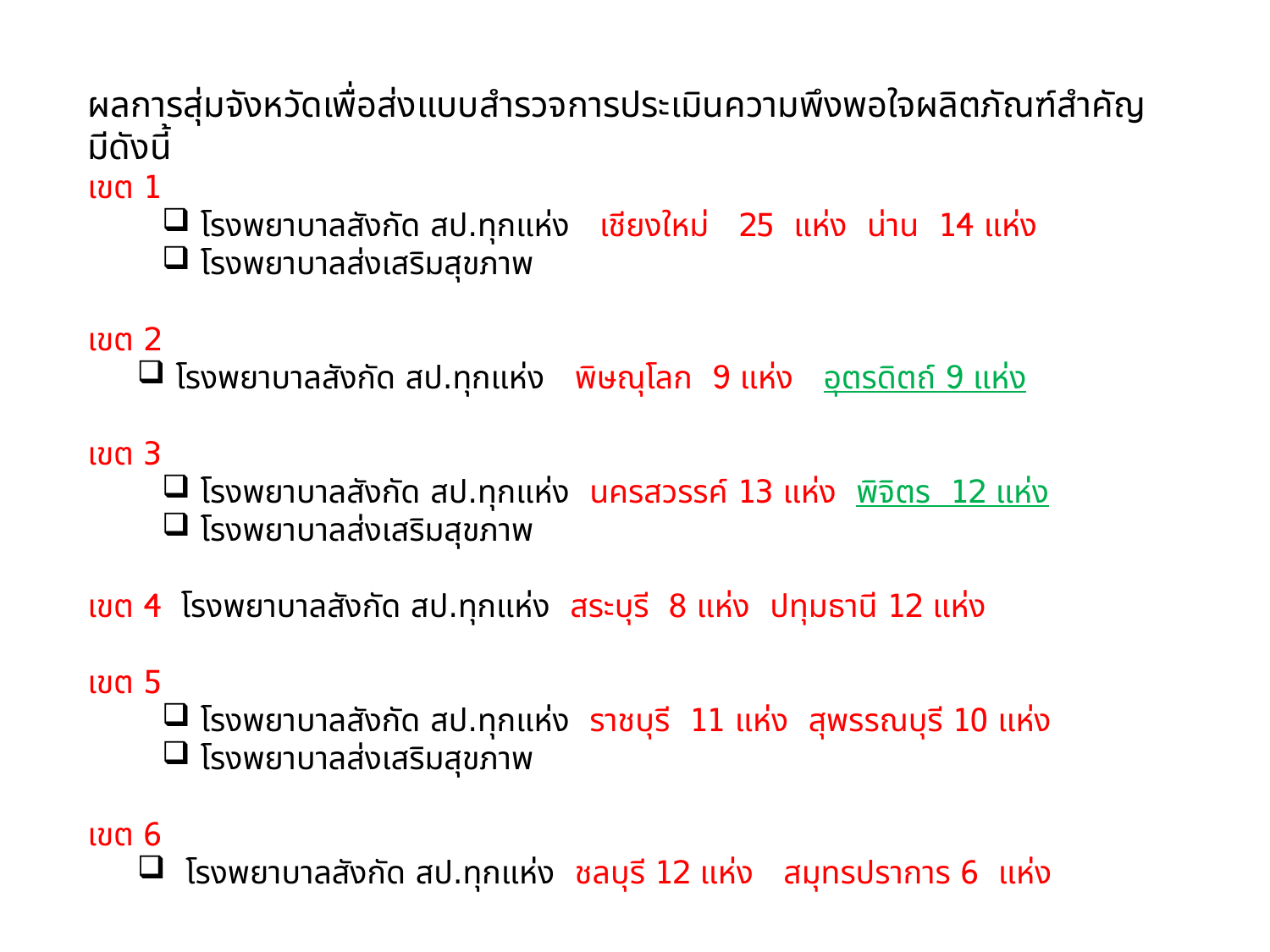

ผลการสุ่มจังหวัดเพื่อส่งแบบสำรวจการประเมินความพึงพอใจผลิตภัณฑ์สำคัญ
มีดังนี้
เขต 1
 โรงพยาบาลสังกัด สป.ทุกแห่ง   เชียงใหม่   25  แห่ง  น่าน  14 แห่ง
 โรงพยาบาลส่งเสริมสุขภาพ

เขต 2
 โรงพยาบาลสังกัด สป.ทุกแห่ง   พิษณุโลก  9 แห่ง   อุตรดิตถ์ 9 แห่ง

เขต 3
 โรงพยาบาลสังกัด สป.ทุกแห่ง  นครสวรรค์ 13 แห่ง  พิจิตร  12 แห่ง
 โรงพยาบาลส่งเสริมสุขภาพ

เขต 4  โรงพยาบาลสังกัด สป.ทุกแห่ง  สระบุรี  8 แห่ง  ปทุมธานี 12 แห่ง

เขต 5
 โรงพยาบาลสังกัด สป.ทุกแห่ง  ราชบุรี  11 แห่ง  สุพรรณบุรี 10 แห่ง
 โรงพยาบาลส่งเสริมสุขภาพ

เขต 6
  โรงพยาบาลสังกัด สป.ทุกแห่ง  ชลบุรี 12 แห่ง   สมุทรปราการ 6  แห่ง